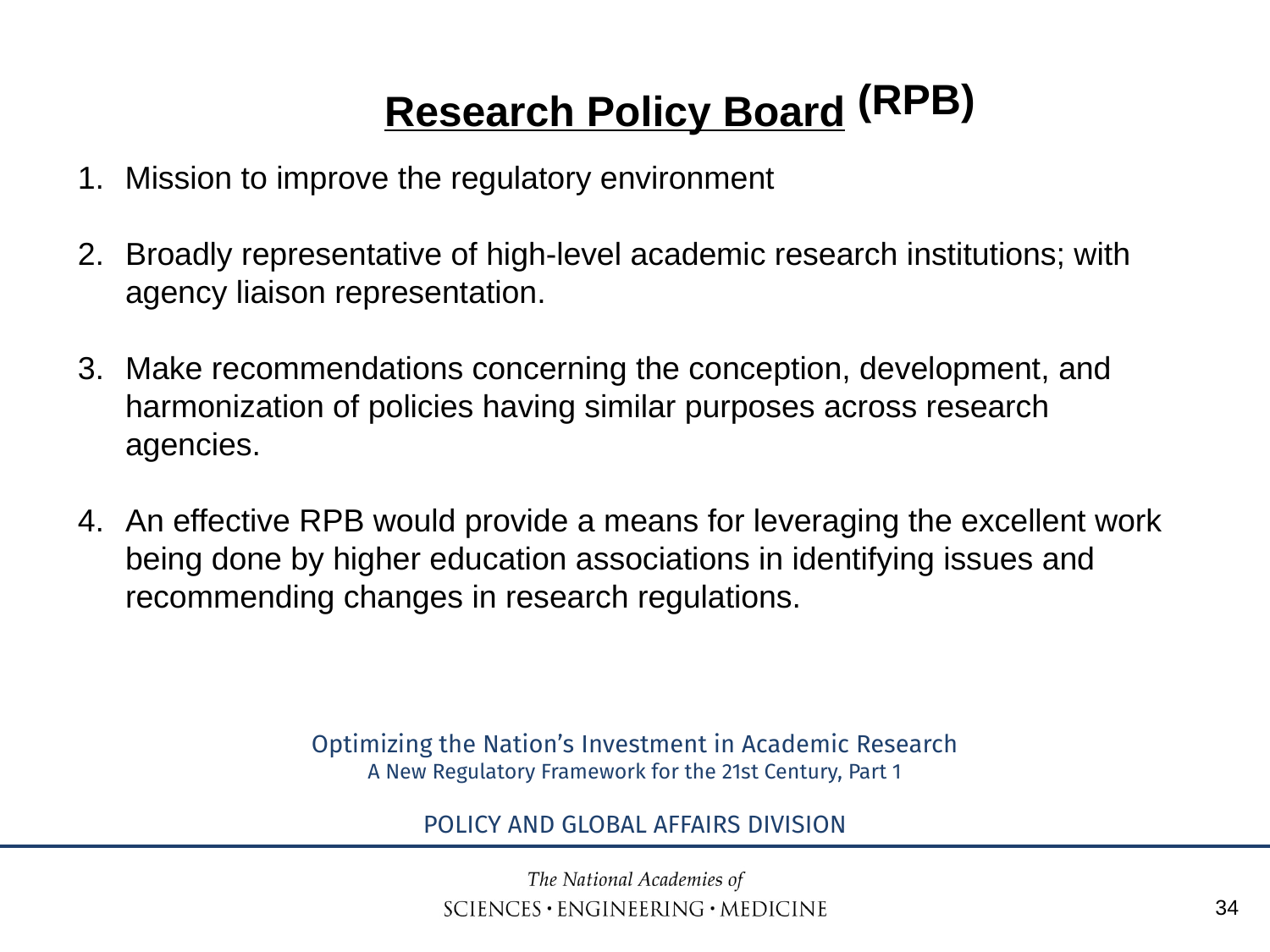

# Research Policy Board
(RPB)
1.	Mission to improve the regulatory environment

Broadly representative of high-level academic research institutions; with agency liaison representation.

Make recommendations concerning the conception, development, and harmonization of policies having similar purposes across research agencies.

An effective RPB would provide a means for leveraging the excellent work being done by higher education associations in identifying issues and recommending changes in research regulations.

34